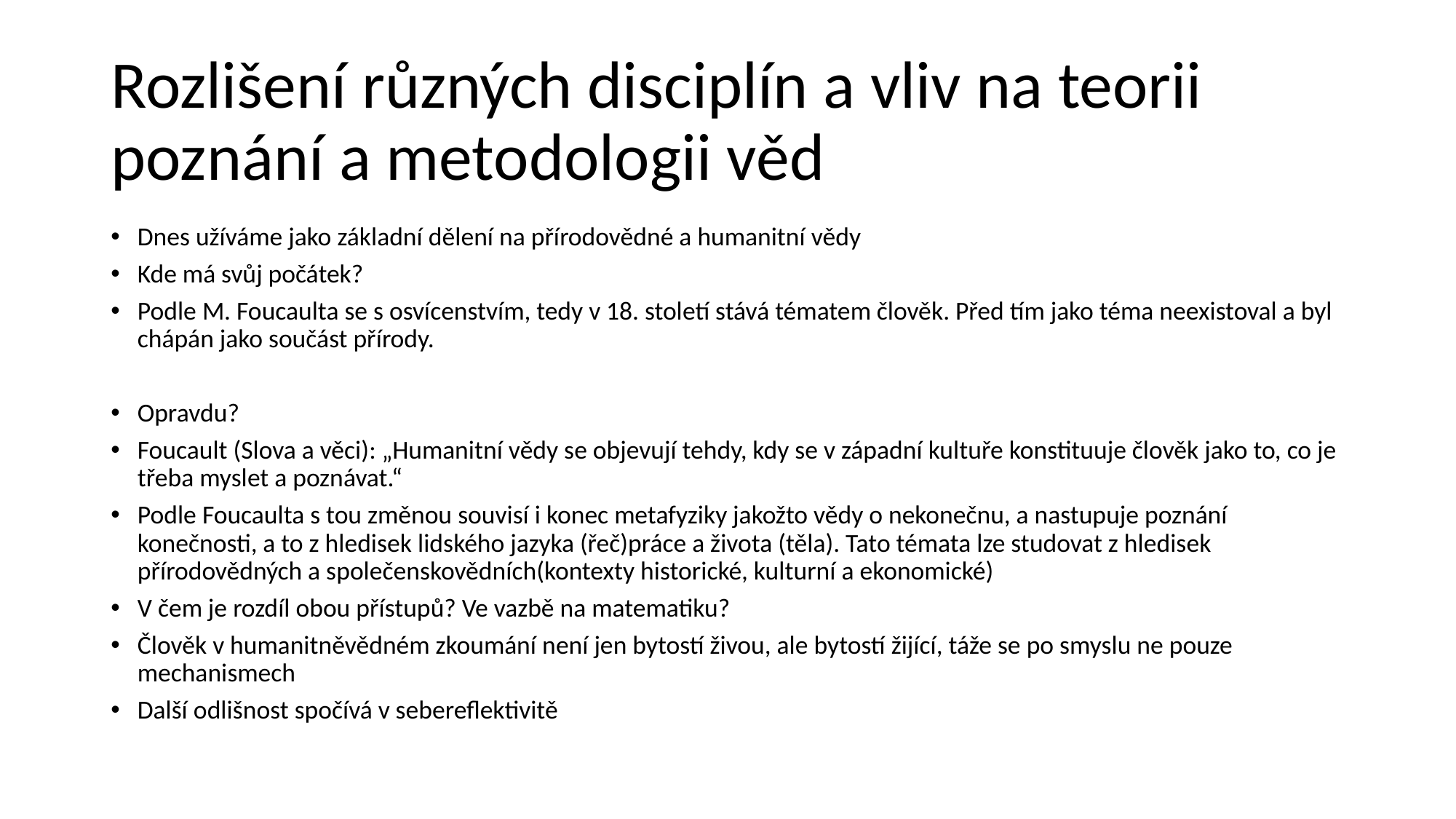

# Rozlišení různých disciplín a vliv na teorii poznání a metodologii věd
Dnes užíváme jako základní dělení na přírodovědné a humanitní vědy
Kde má svůj počátek?
Podle M. Foucaulta se s osvícenstvím, tedy v 18. století stává tématem člověk. Před tím jako téma neexistoval a byl chápán jako součást přírody.

Opravdu?
Foucault (Slova a věci): „Humanitní vědy se objevují tehdy, kdy se v západní kultuře konstituuje člověk jako to, co je třeba myslet a poznávat.“
Podle Foucaulta s tou změnou souvisí i konec metafyziky jakožto vědy o nekonečnu, a nastupuje poznání konečnosti, a to z hledisek lidského jazyka (řeč)práce a života (těla). Tato témata lze studovat z hledisek přírodovědných a společenskovědních(kontexty historické, kulturní a ekonomické)
V čem je rozdíl obou přístupů? Ve vazbě na matematiku?
Člověk v humanitněvědném zkoumání není jen bytostí živou, ale bytostí žijící, táže se po smyslu ne pouze mechanismech
Další odlišnost spočívá v sebereflektivitě